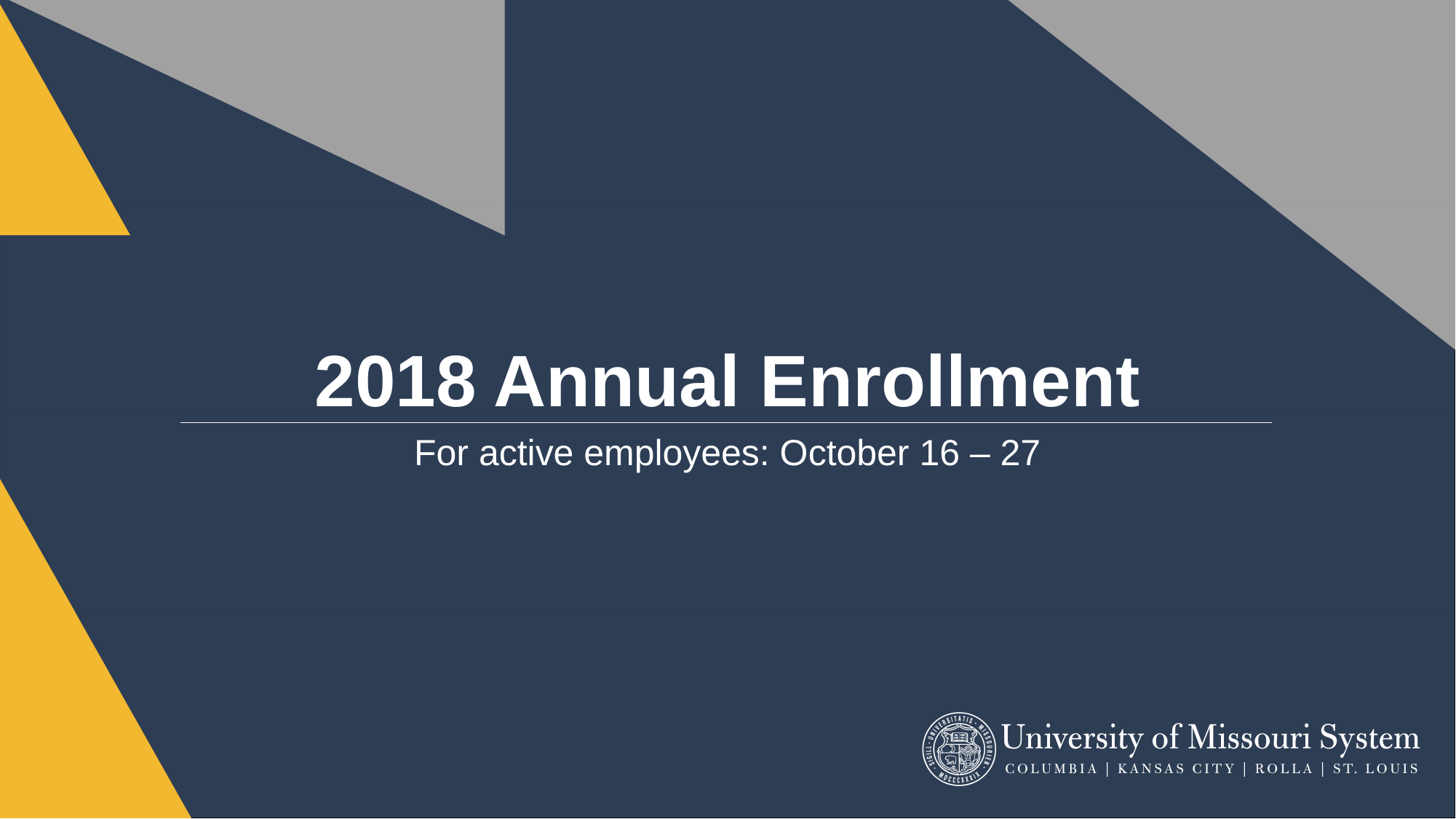

# 2018 Annual Enrollment
For active employees: October 16 – 27